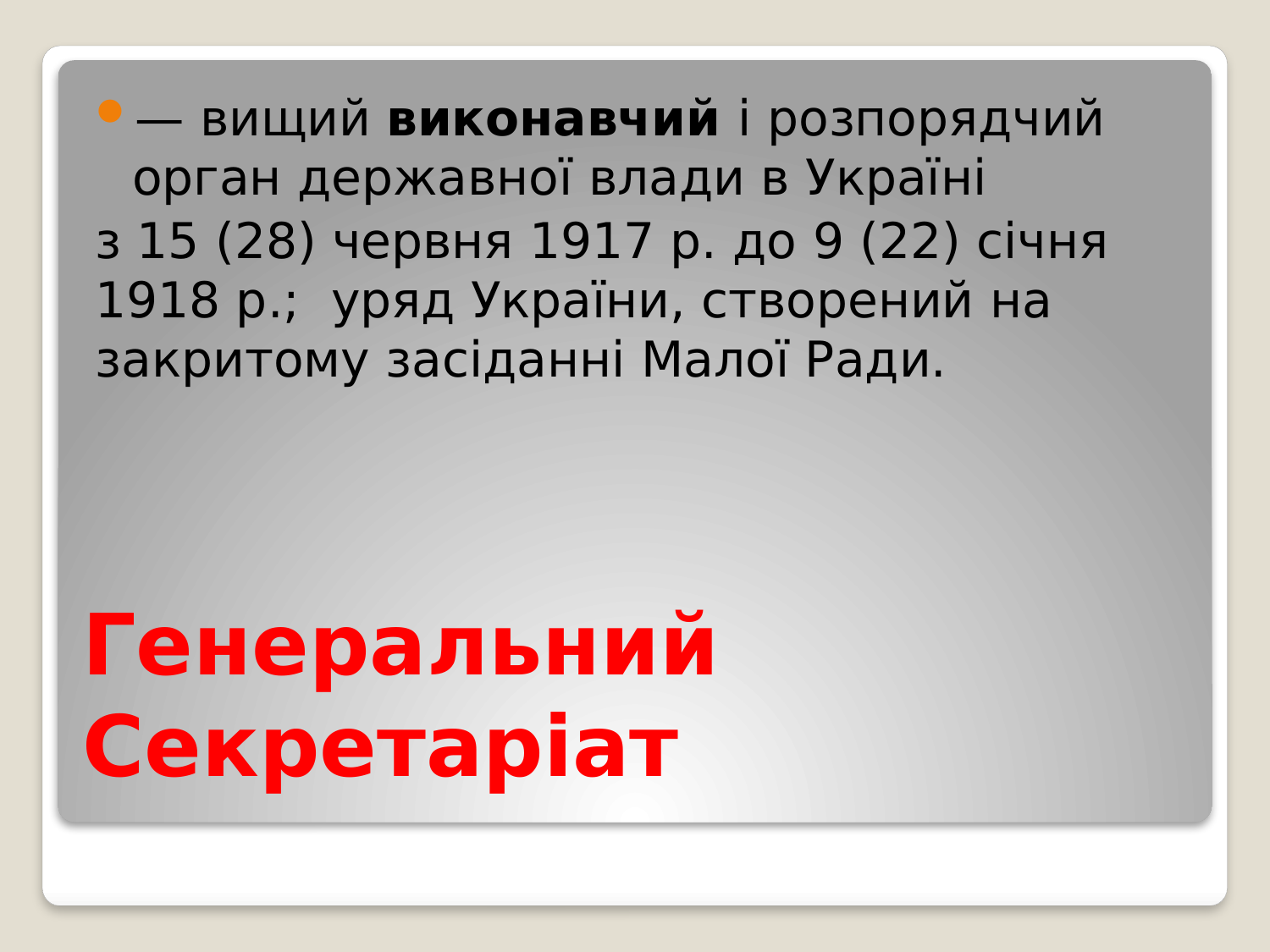

— вищий виконавчий і розпорядчий орган державної влади в Україні
з 15 (28) червня 1917 р. до 9 (22) січня 1918 р.;  уряд України, створений на закритому засіданні Малої Ради.
# Генеральний Секретаріат